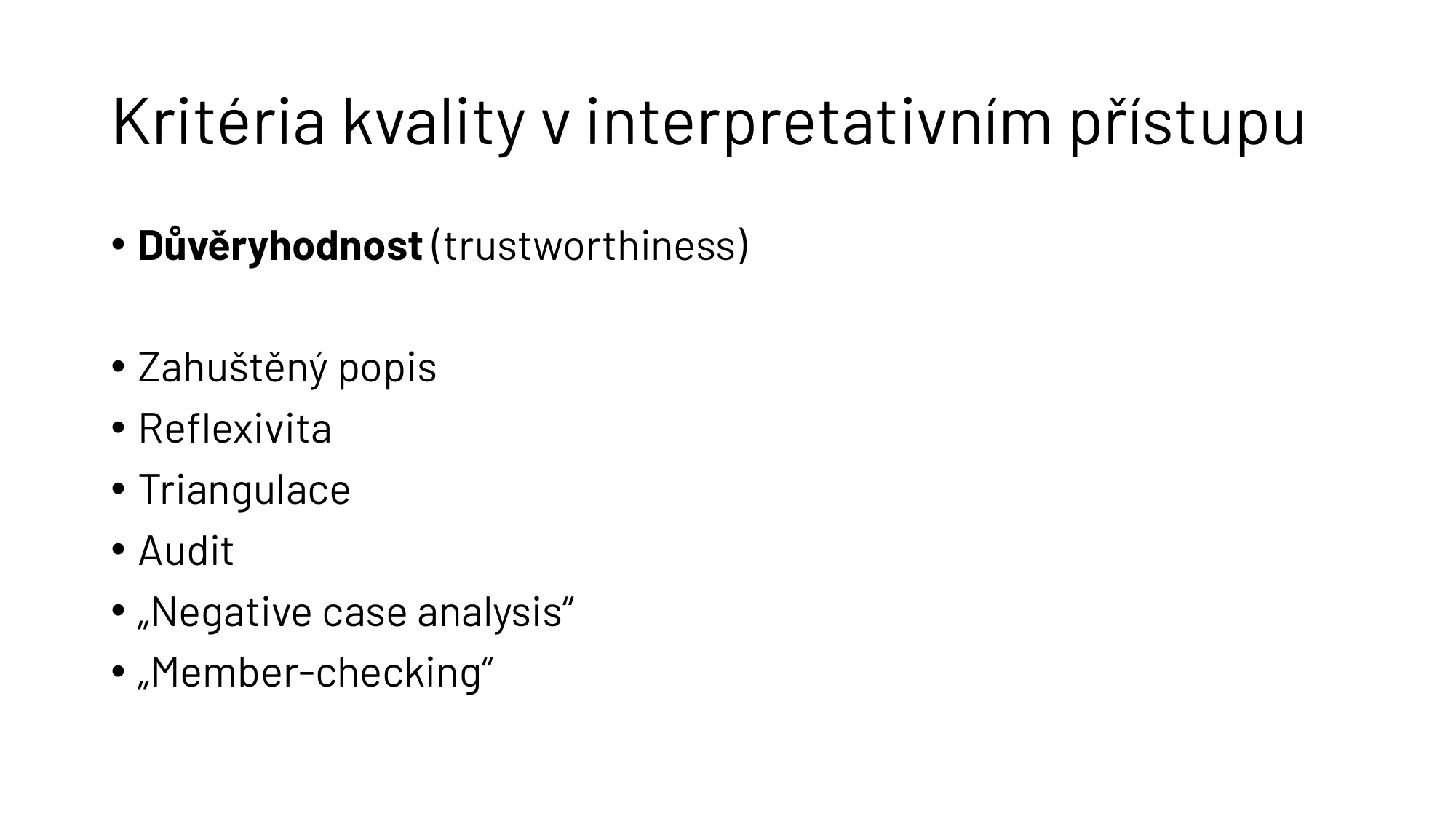

# Kritéria kvality v interpretativním přístupu
Důvěryhodnost (trustworthiness)

Zahuštěný popis
Reflexivita
Triangulace
Audit
„Negative case analysis“
„Member-checking“